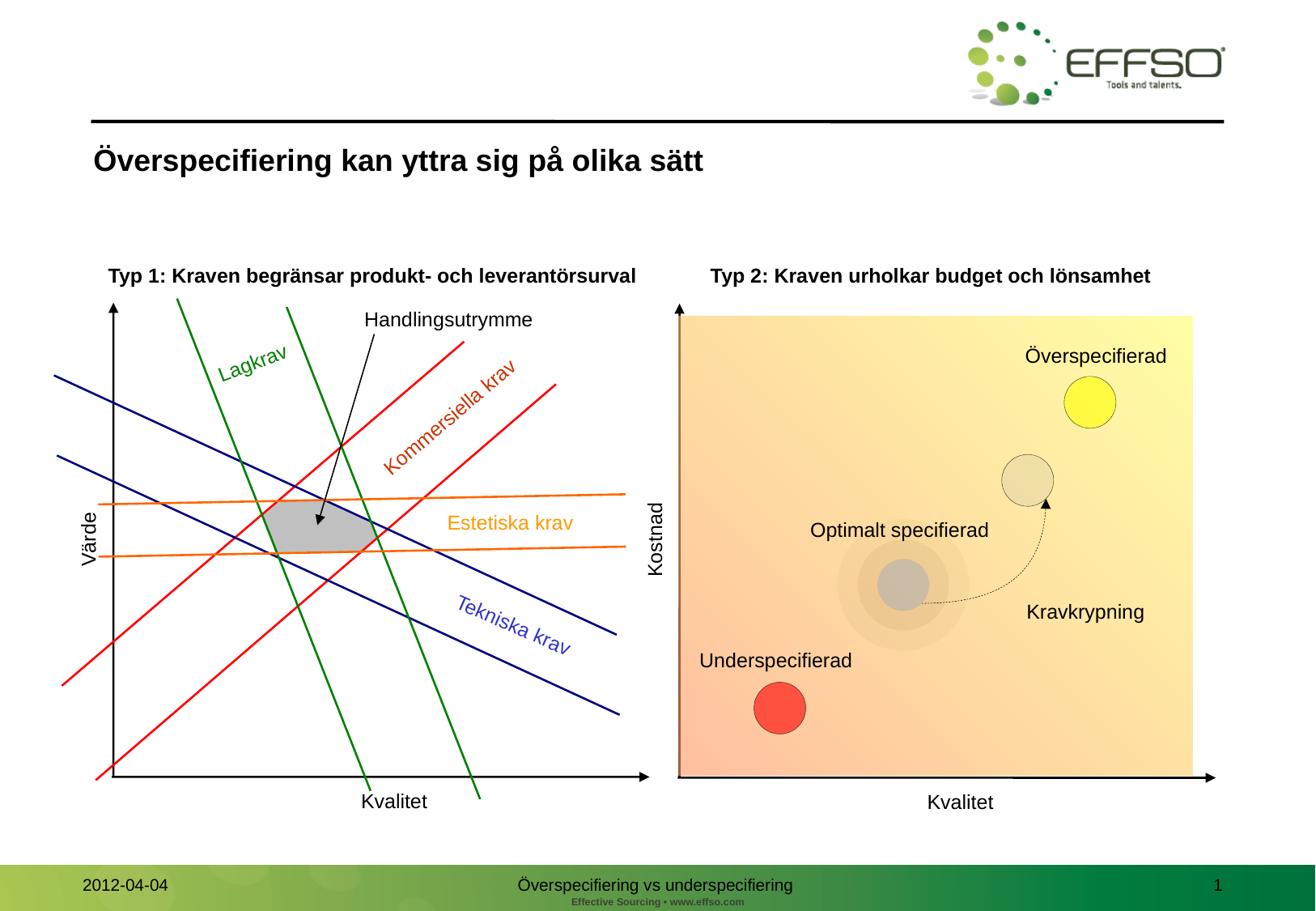

Överspecifiering kan yttra sig på olika sätt
Typ 1: Kraven begränsar produkt- och leverantörsurval
Typ 2: Kraven urholkar budget och lönsamhet

Handlingsutrymme

Överspecifierad

Lagkrav

Kommersiella krav

Estetiska krav
Optimalt specifierad

Värde
Kostnad

Kravkrypning
Tekniska krav
Underspecifierad

Kvalitet
Kvalitet
Överspecifiering vs underspecifiering
1
2012-04-04